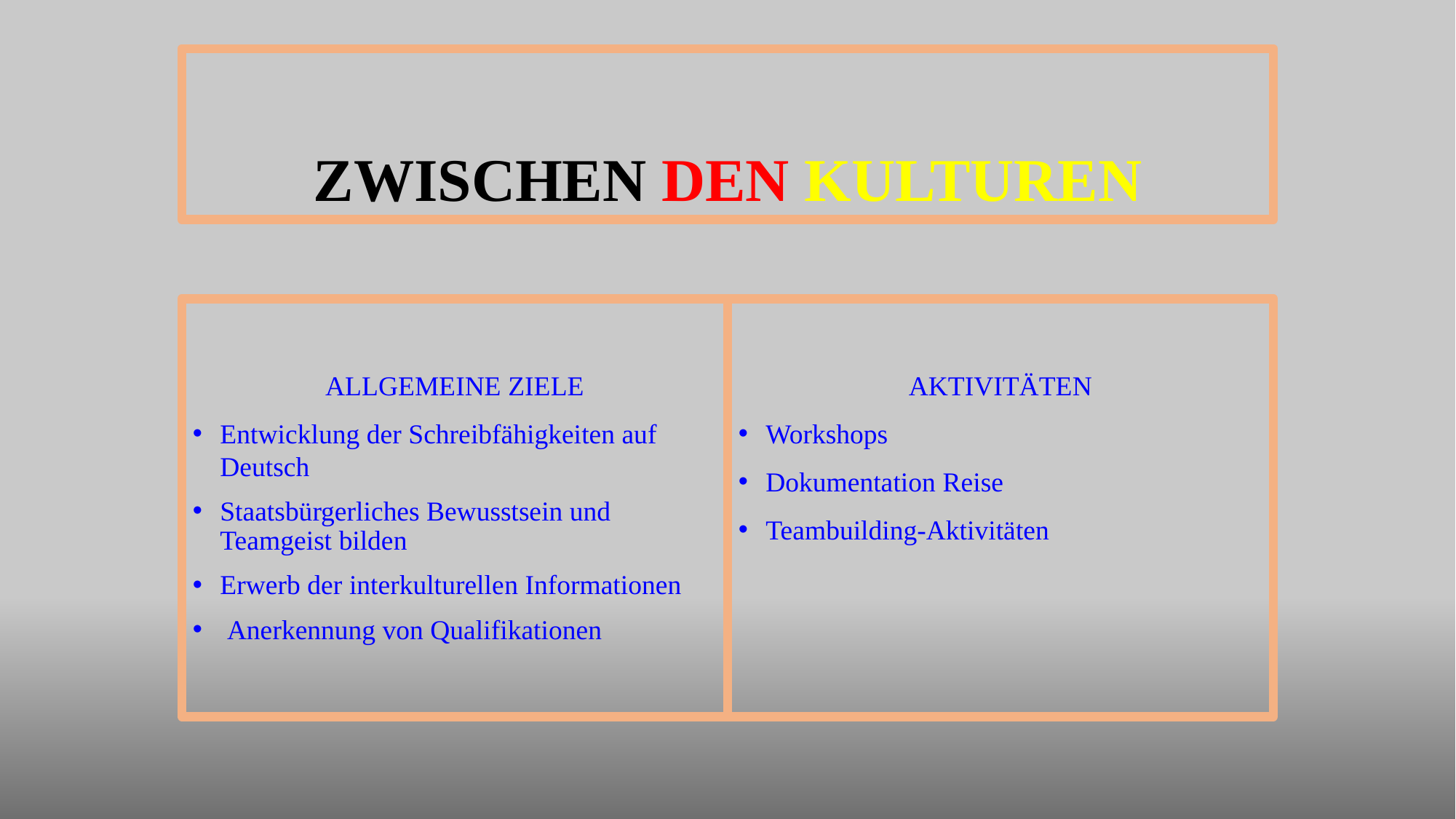

ZWISCHEN DEN KULTUREN

ALLGEMEINE ZIELE
Entwicklung der Schreibfähigkeiten auf Deutsch
Staatsbürgerliches Bewusstsein und Teamgeist bilden
Erwerb der interkulturellen Informationen
 Anerkennung von Qualifikationen

AKTIVITÄTEN
Workshops
Dokumentation Reise
Teambuilding-Aktivitäten